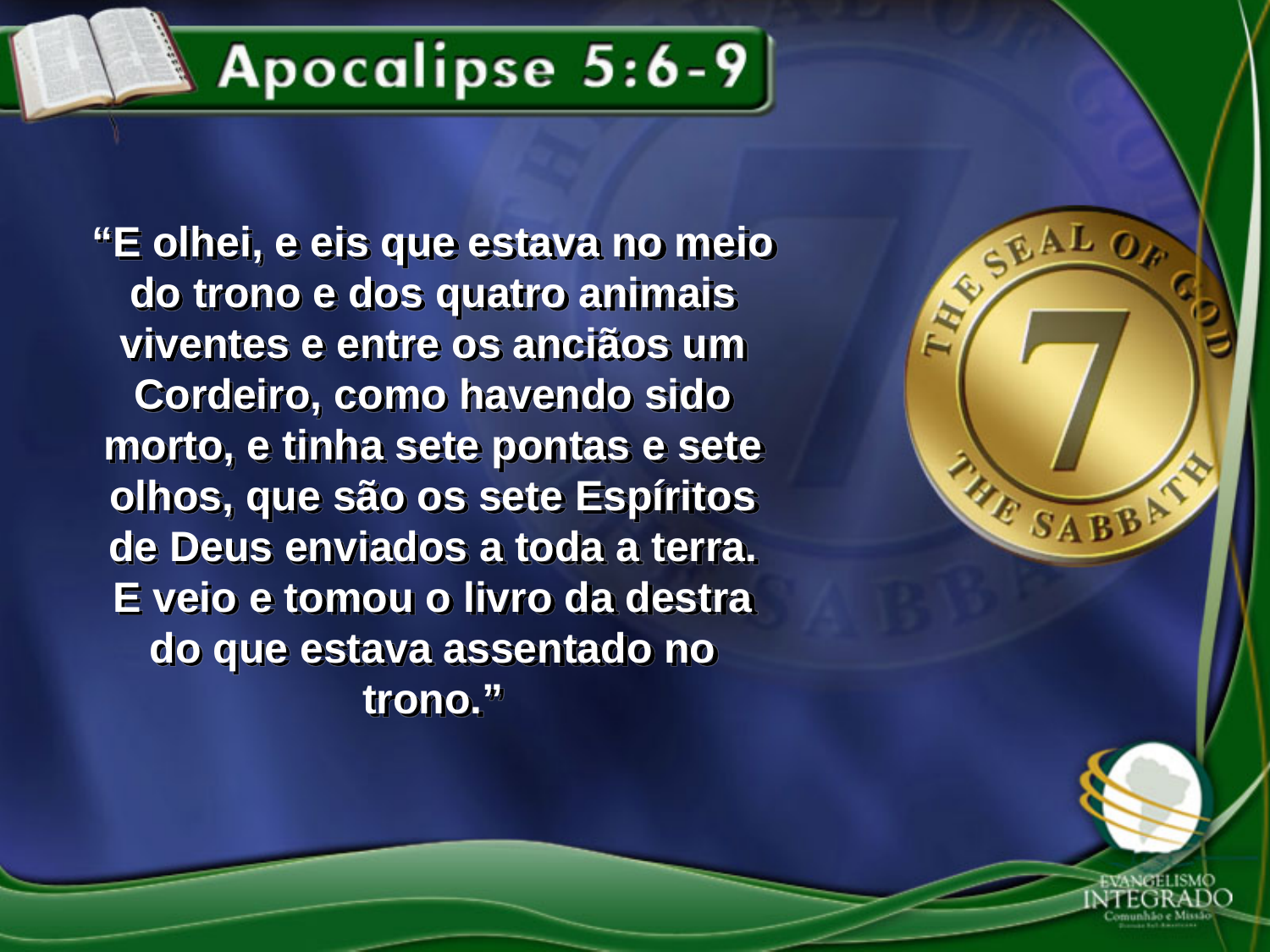

“E olhei, e eis que estava no meio do trono e dos quatro animais viventes e entre os anciãos um Cordeiro, como havendo sido morto, e tinha sete pontas e sete olhos, que são os sete Espíritos de Deus enviados a toda a terra.
E veio e tomou o livro da destra do que estava assentado no trono.”